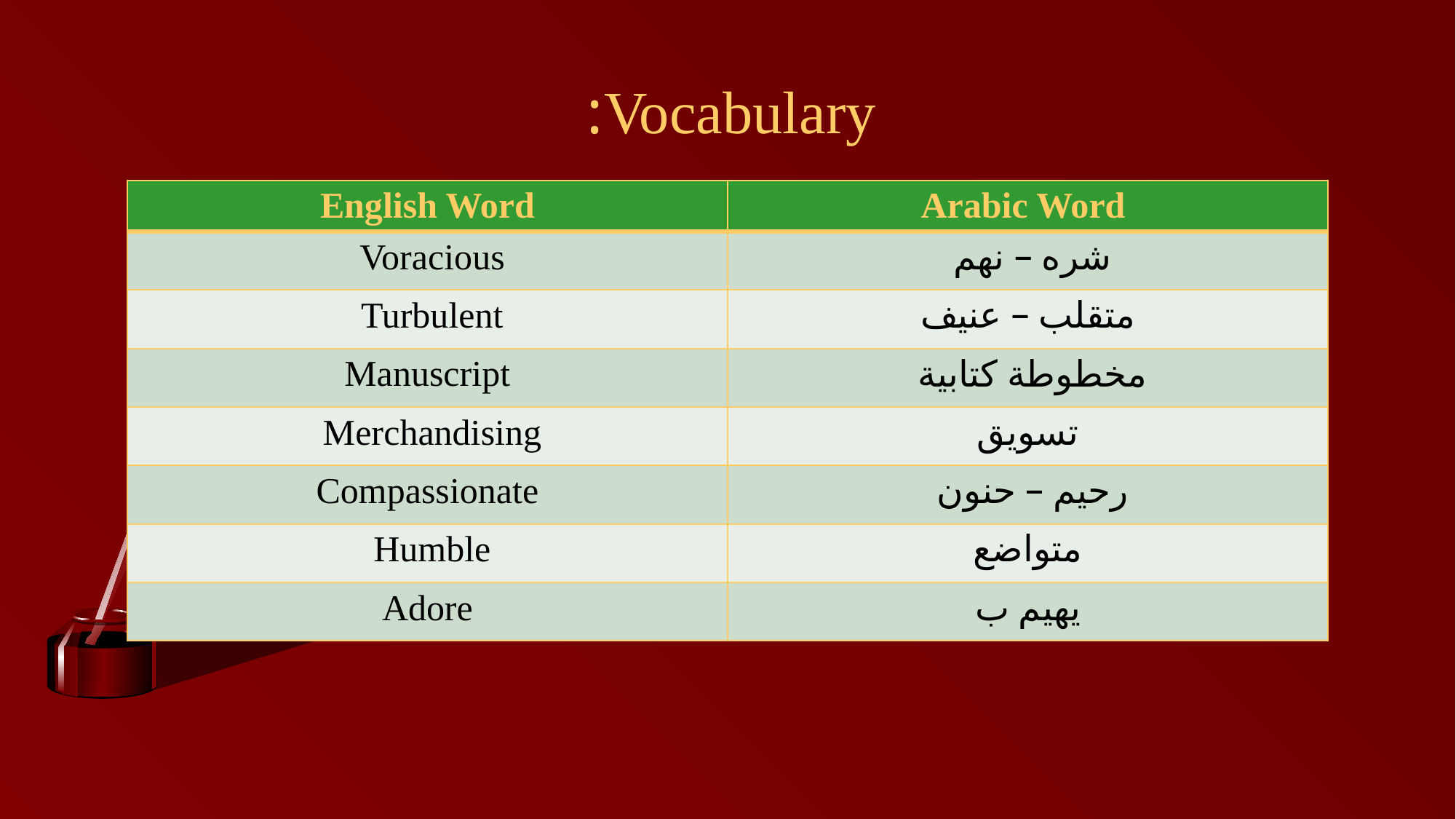

# Vocabulary:
| English Word | Arabic Word |
| --- | --- |
| Voracious | شره – نهم |
| Turbulent | متقلب – عنيف |
| Manuscript | مخطوطة كتابية |
| Merchandising | تسويق |
| Compassionate | رحيم – حنون |
| Humble | متواضع |
| Adore | يهيم ب |